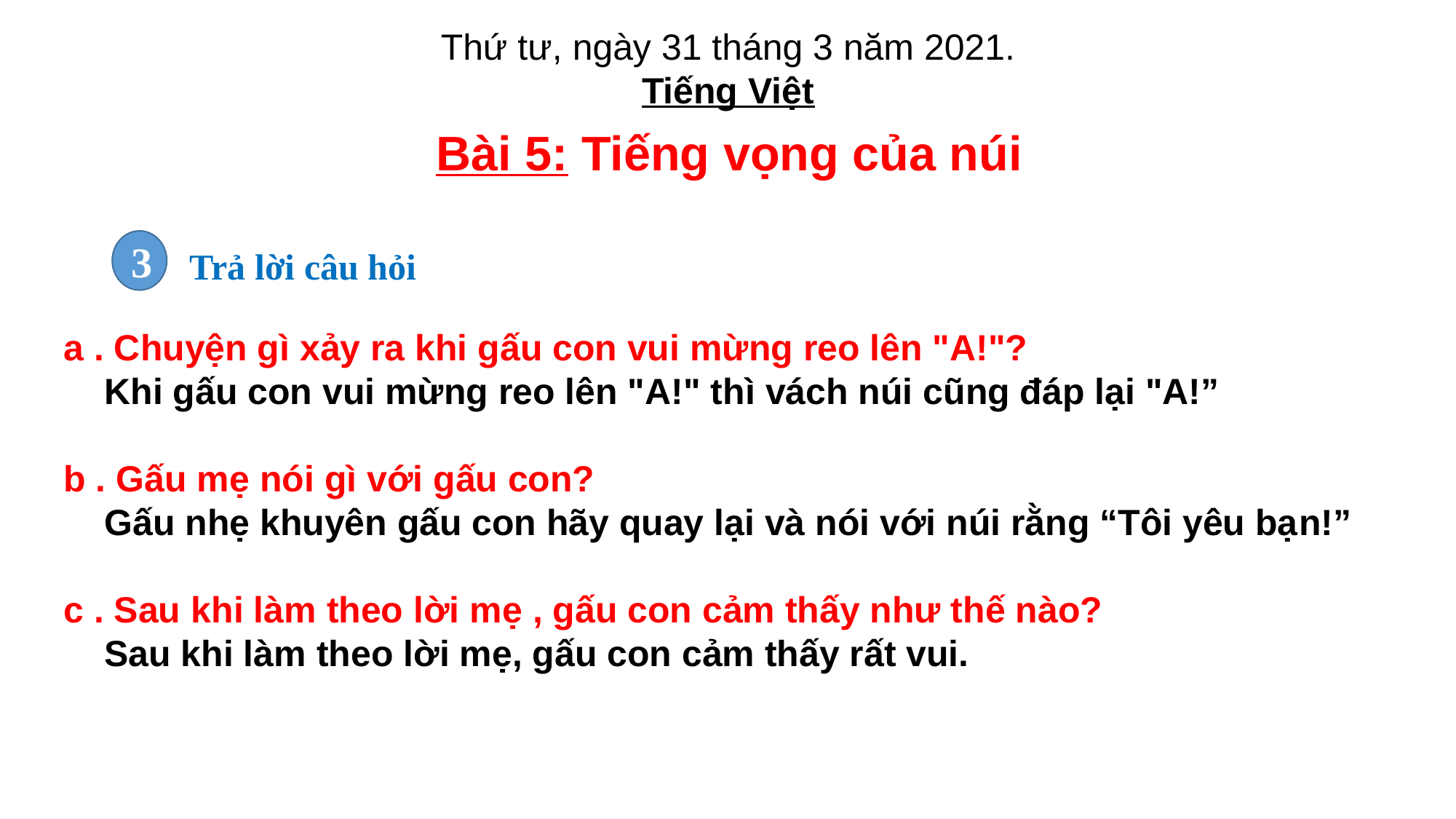

Thứ tư, ngày 31 tháng 3 năm 2021.
Tiếng Việt
Bài 5: Tiếng vọng của núi
3
Trả lời câu hỏi
a . Chuyện gì xảy ra khi gấu con vui mừng reo lên "A!"?
    Khi gấu con vui mừng reo lên "A!" thì vách núi cũng đáp lại "A!”

b . Gấu mẹ nói gì với gấu con?
    Gấu nhẹ khuyên gấu con hãy quay lại và nói với núi rằng “Tôi yêu bạn!”

c . Sau khi làm theo lời mẹ , gấu con cảm thấy như thế nào?
    Sau khi làm theo lời mẹ, gấu con cảm thấy rất vui.